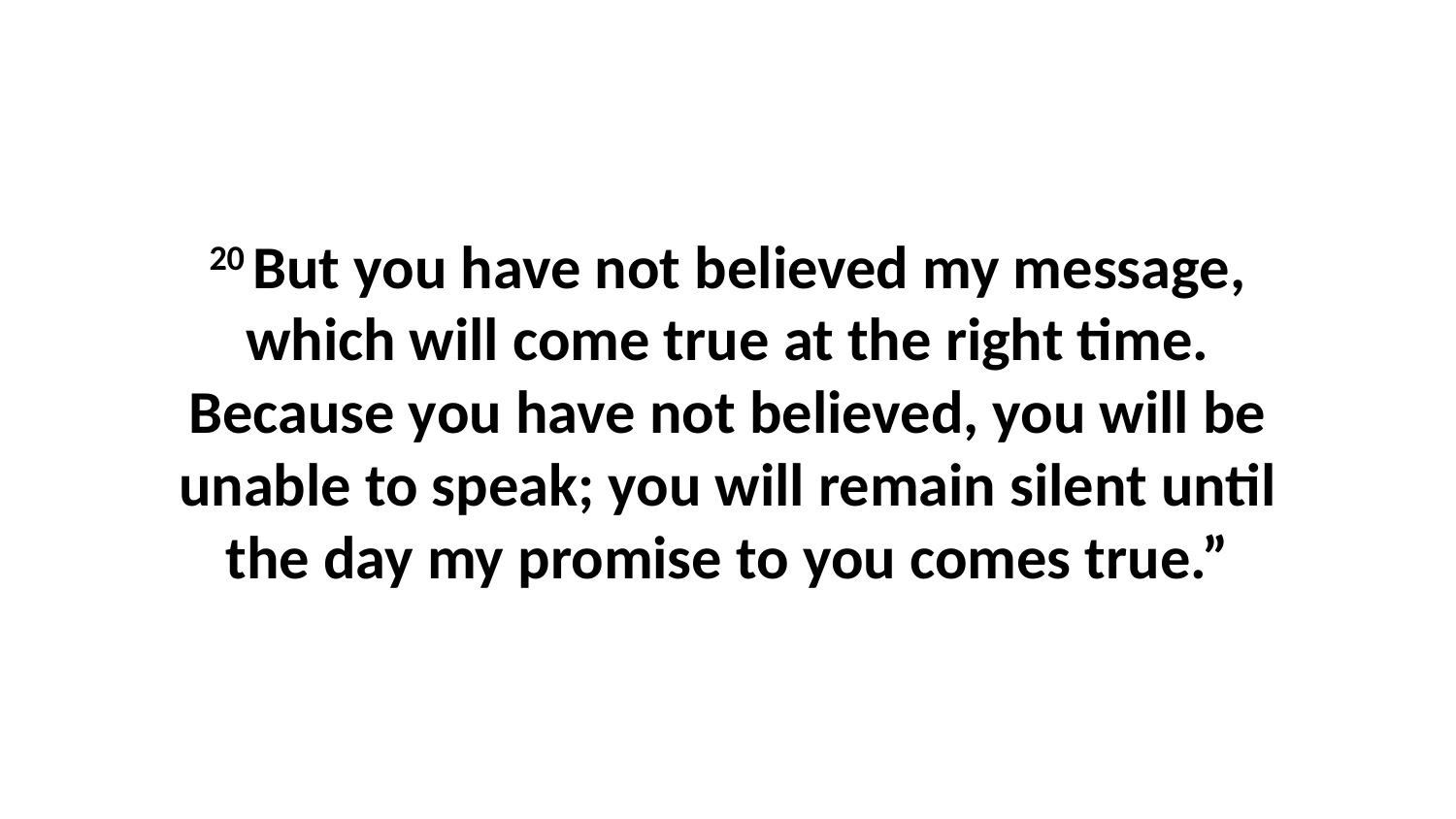

20 But you have not believed my message, which will come true at the right time. Because you have not believed, you will be unable to speak; you will remain silent until the day my promise to you comes true.”